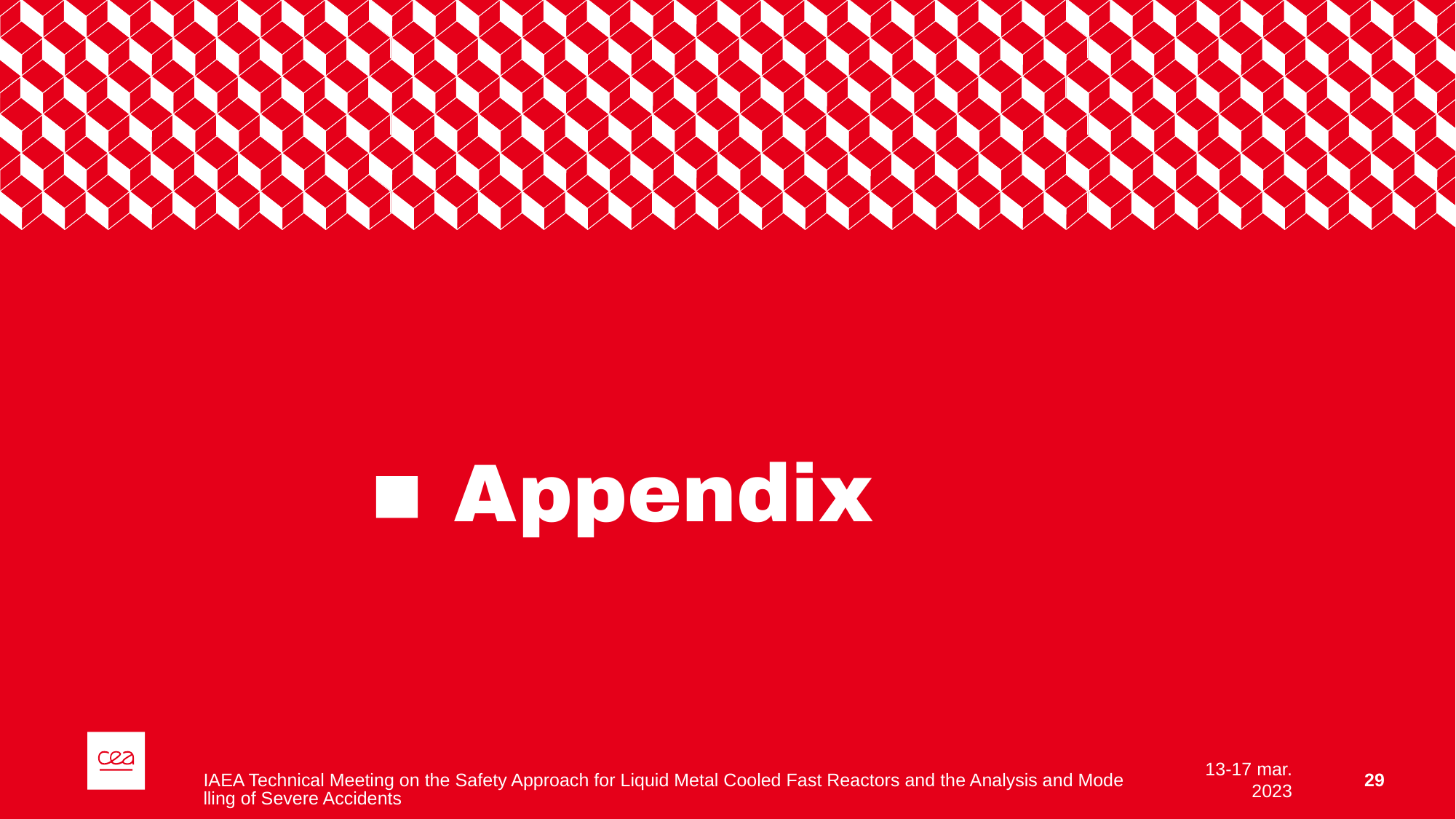

# Appendix

IAEA Technical Meeting on the Safety Approach for Liquid Metal Cooled Fast Reactors and the Analysis and Modelling of Severe Accidents
13-17 mar. 2023
29